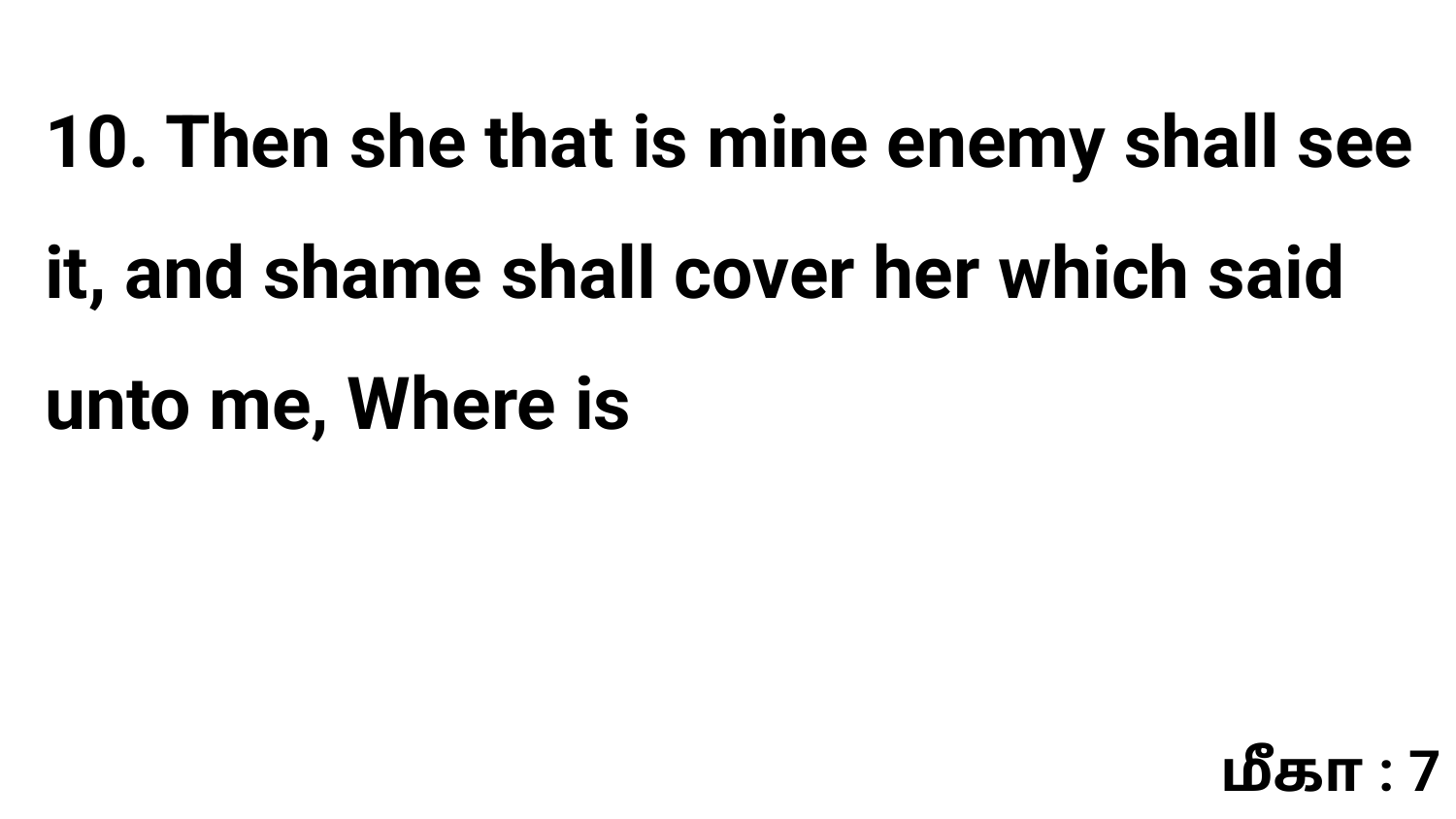

10. Then she that is mine enemy shall see it, and shame shall cover her which said unto me, Where is
மீகா : 7